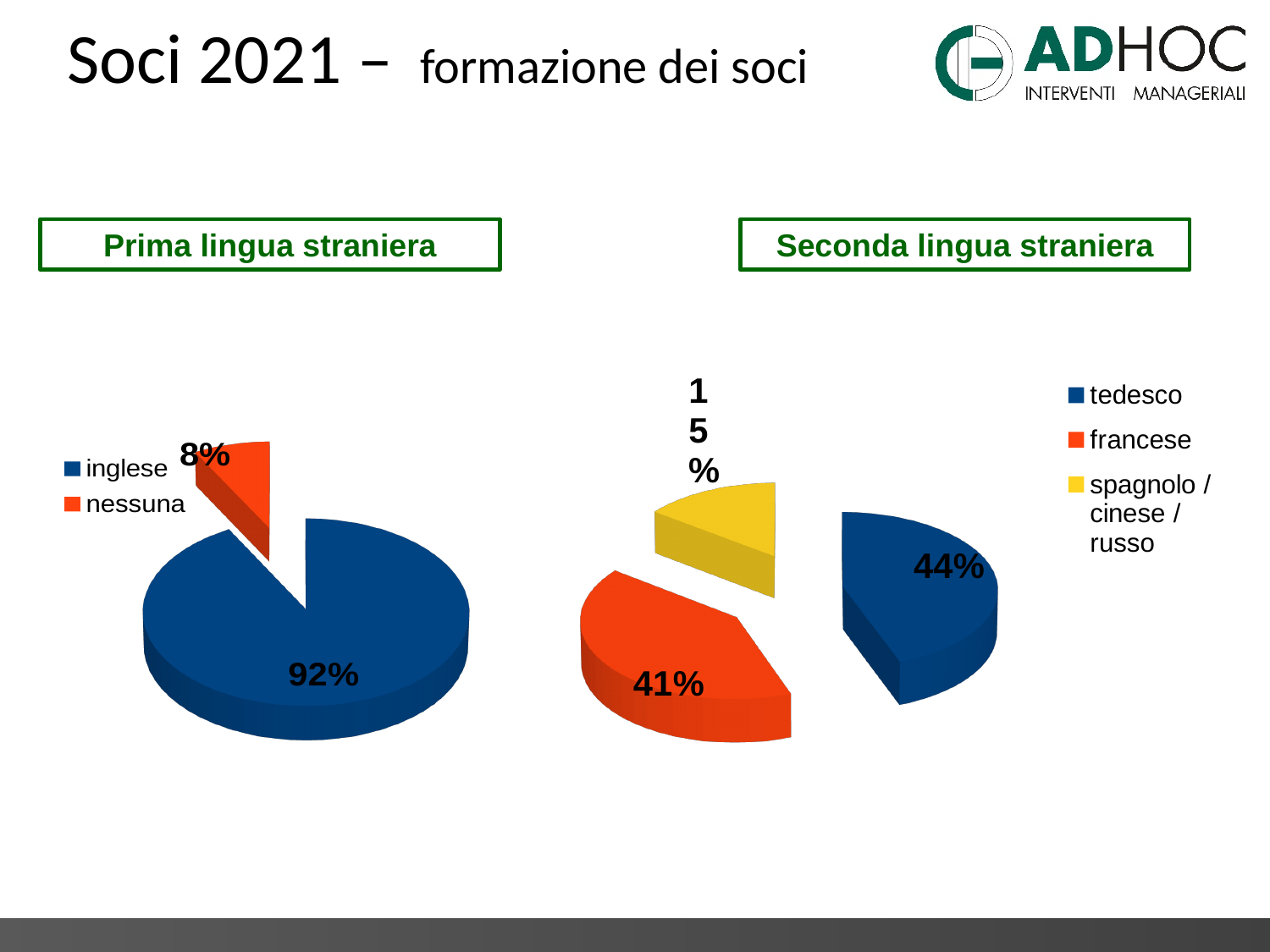

Soci 2021 –  formazione dei soci
Prima lingua straniera
Seconda lingua straniera

[unsupported chart]

[unsupported chart]